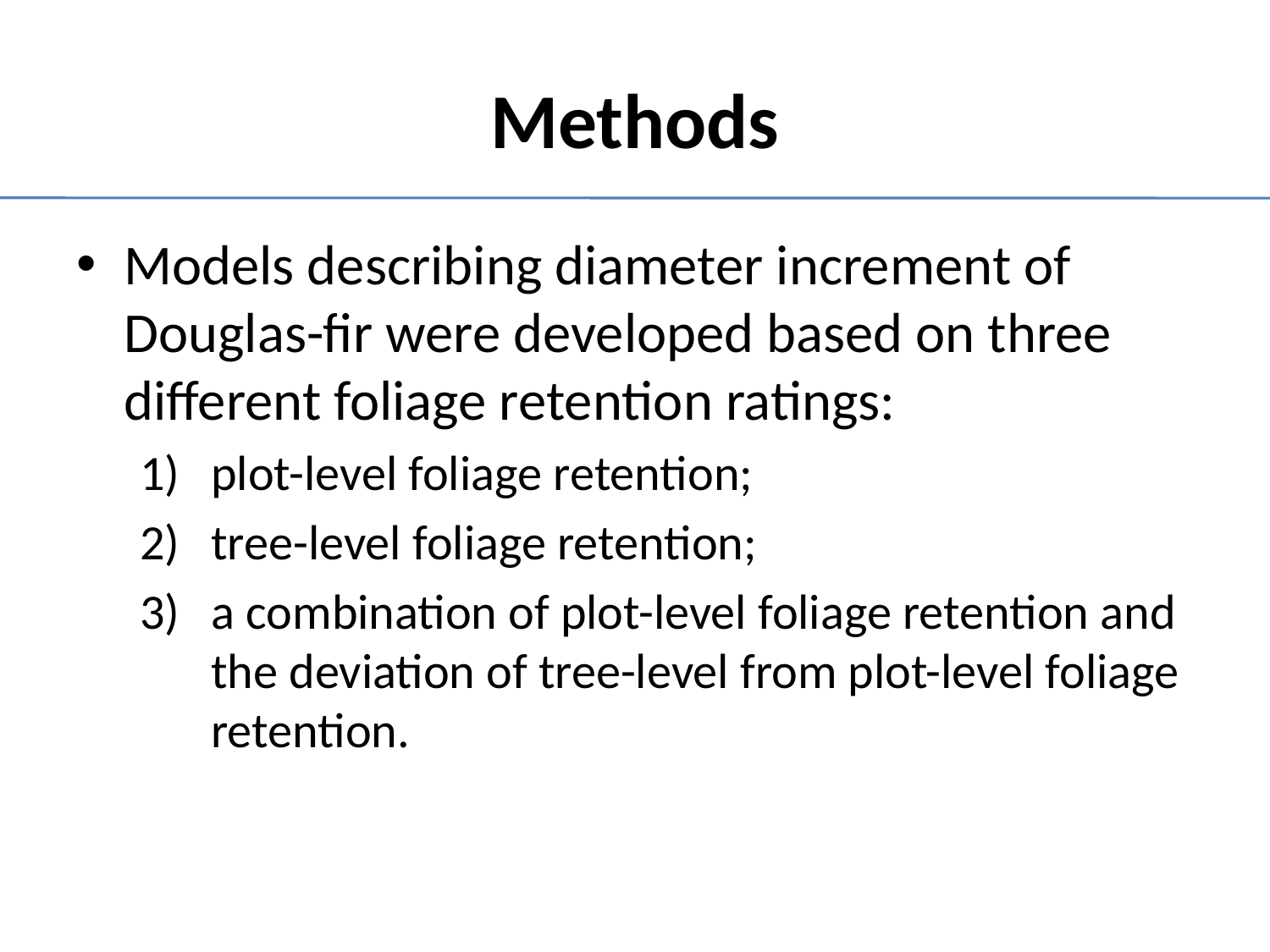

# Methods

Models describing diameter increment of Douglas-fir were developed based on three different foliage retention ratings:
plot-level foliage retention;
tree-level foliage retention;
a combination of plot-level foliage retention and the deviation of tree-level from plot-level foliage retention.